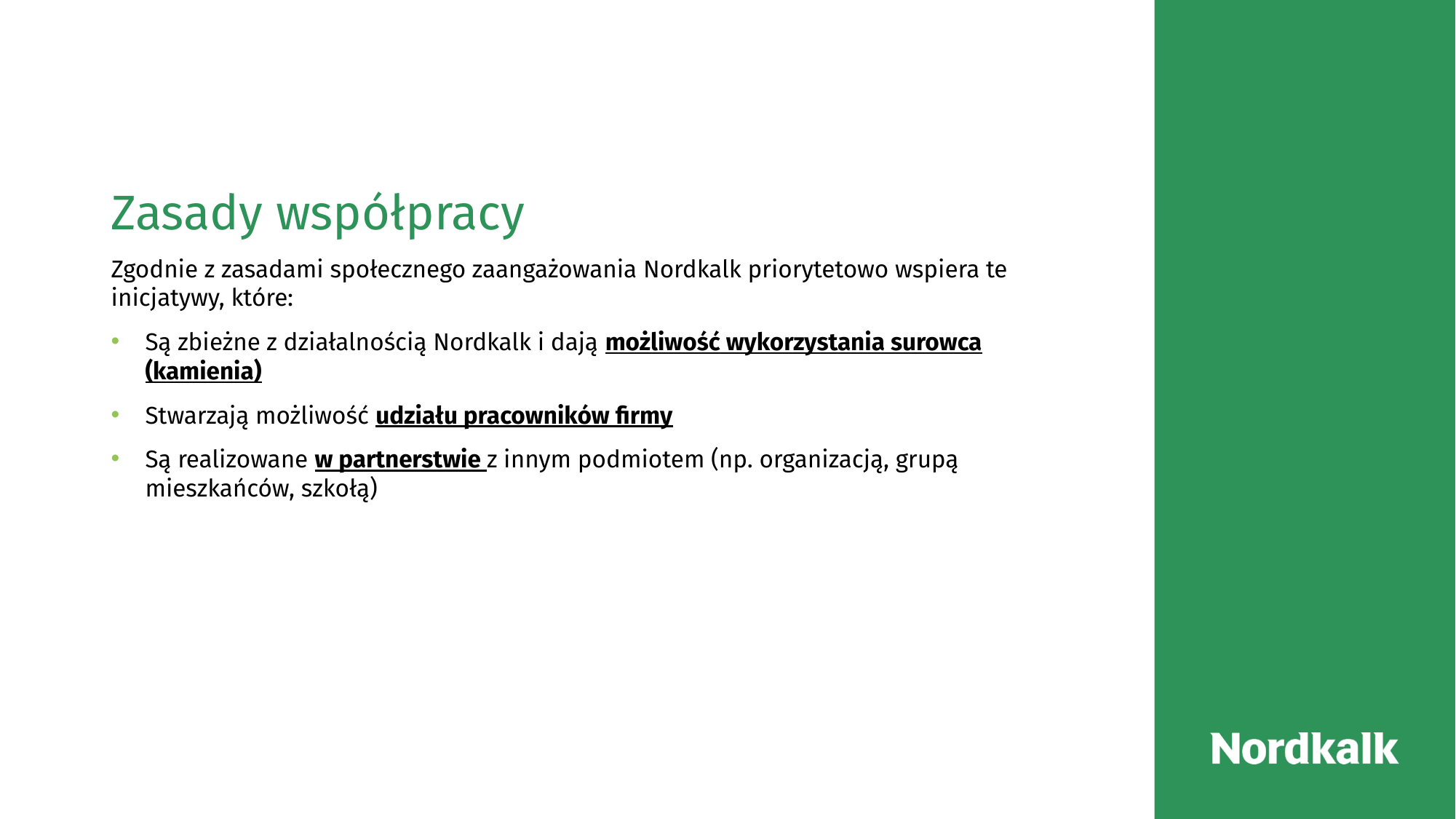

# Zasady współpracy
Zgodnie z zasadami społecznego zaangażowania Nordkalk priorytetowo wspiera te inicjatywy, które:
Są zbieżne z działalnością Nordkalk i dają możliwość wykorzystania surowca (kamienia)
Stwarzają możliwość udziału pracowników firmy
Są realizowane w partnerstwie z innym podmiotem (np. organizacją, grupą mieszkańców, szkołą)